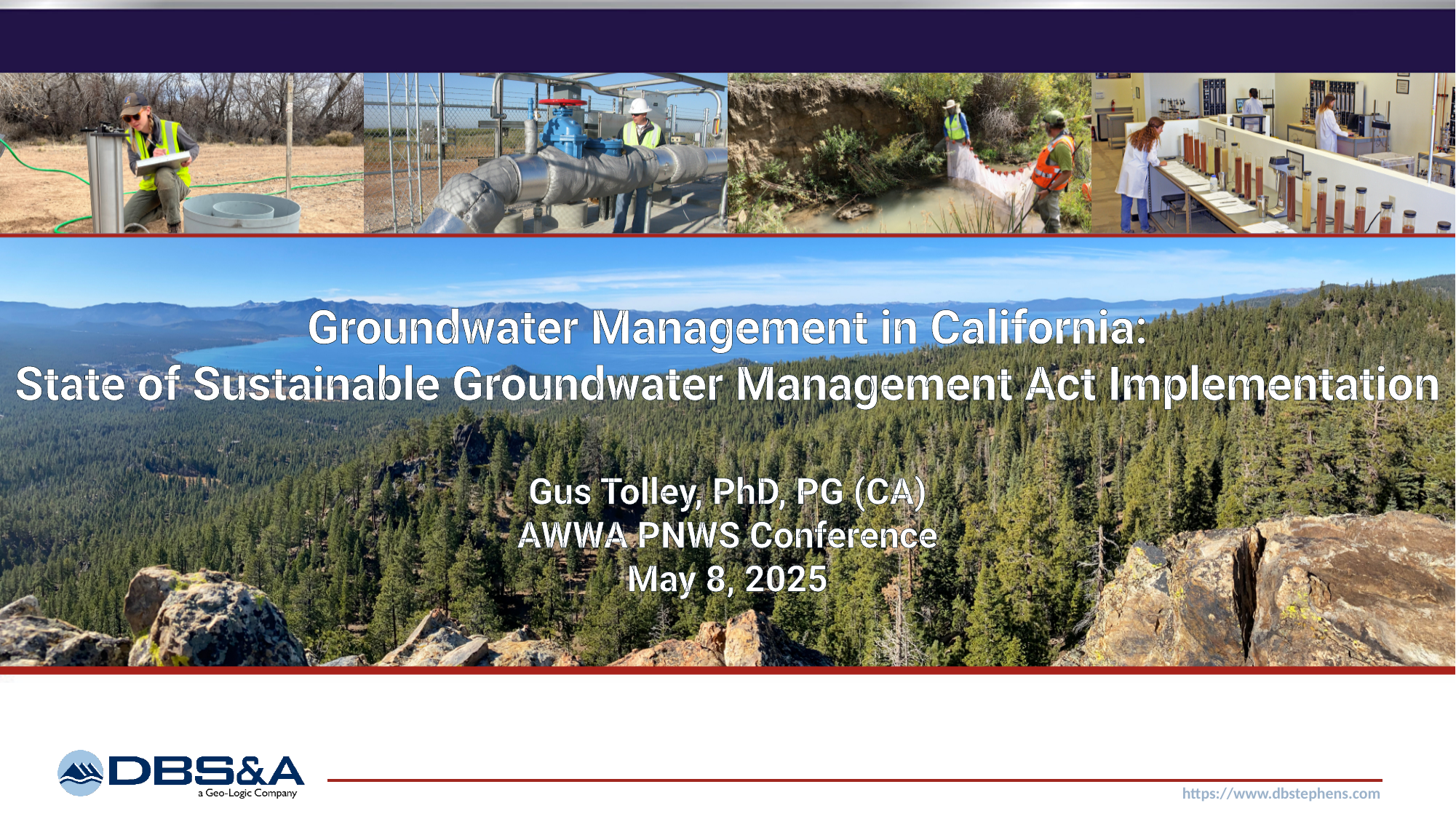

# Groundwater Management in California: State of Sustainable Groundwater Management Act Implementation Gus Tolley, PhD, PG (CA) AWWA PNWS Conference May 8, 2025